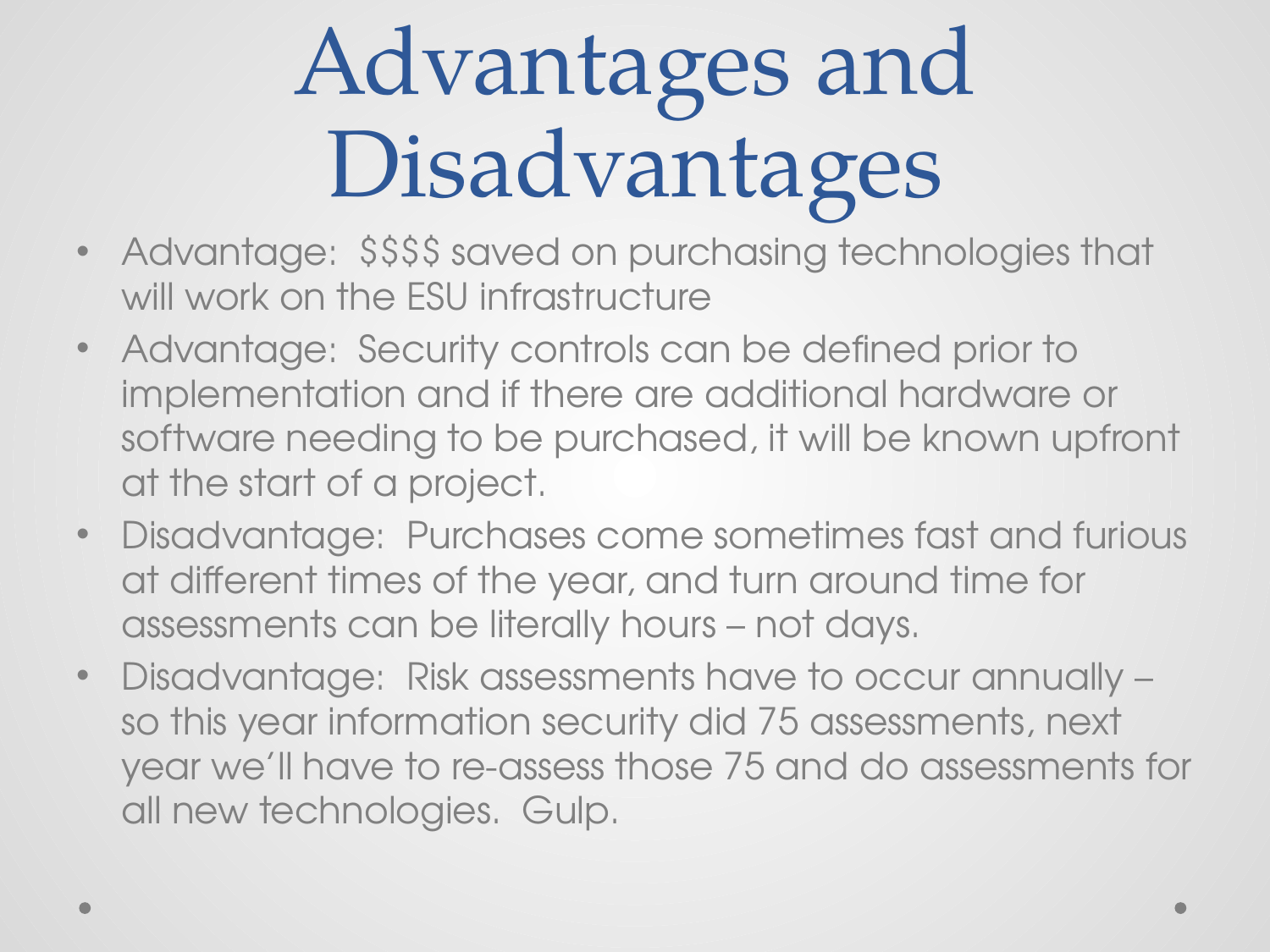

# Advantages and Disadvantages
Advantage:  $$$$ saved on purchasing technologies that will work on the ESU infrastructure
Advantage:  Security controls can be defined prior to implementation and if there are additional hardware or software needing to be purchased, it will be known upfront at the start of a project.
Disadvantage:  Purchases come sometimes fast and furious at different times of the year, and turn around time for assessments can be literally hours – not days.
Disadvantage:  Risk assessments have to occur annually – so this year information security did 75 assessments, next year we’ll have to re-assess those 75 and do assessments for all new technologies.  Gulp.